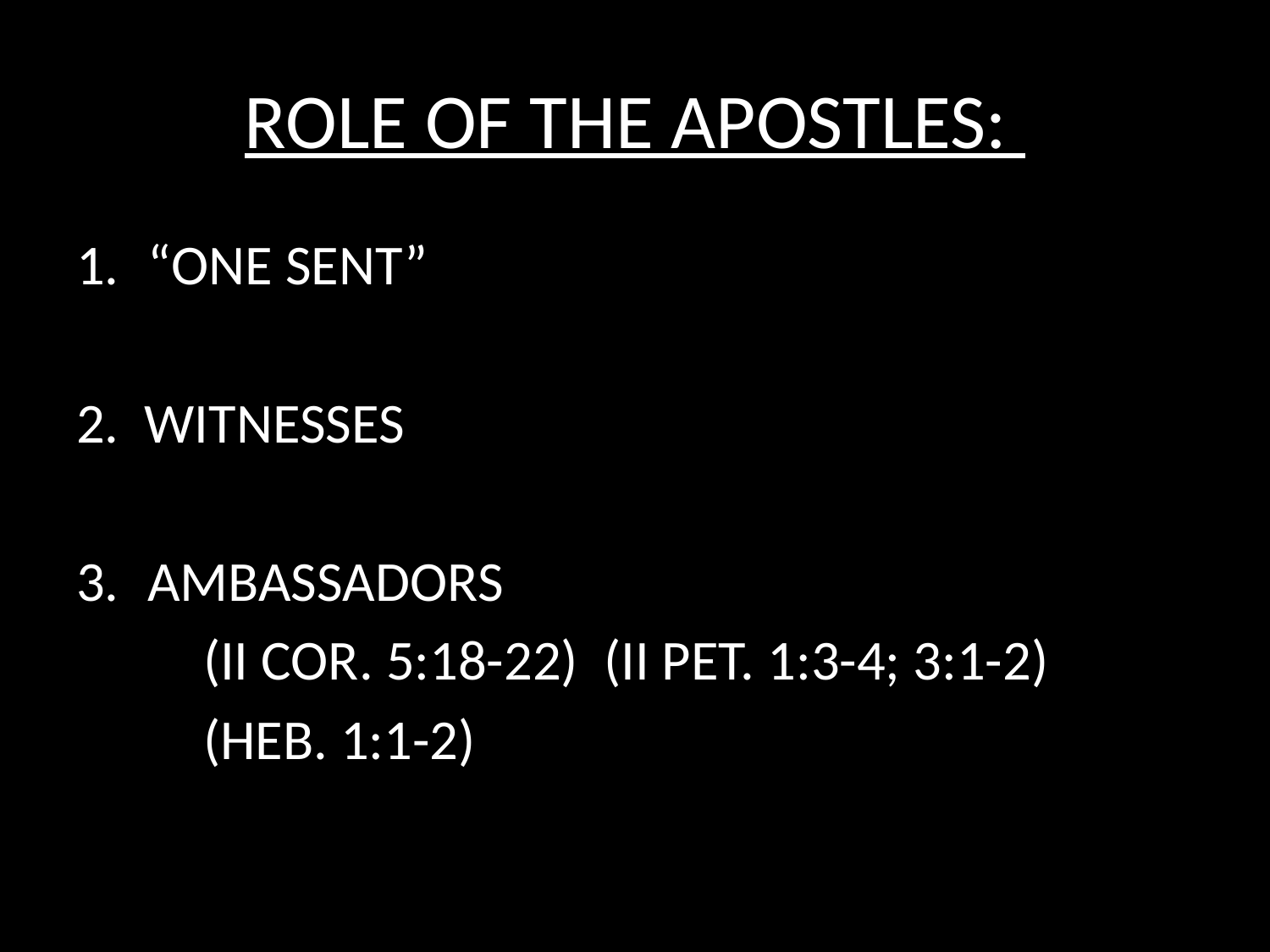

# ROLE OF THE APOSTLES:
“ONE SENT”

2.  WITNESSES

AMBASSADORS
	(II COR. 5:18-22)  (II PET. 1:3-4; 3:1-2)
	(HEB. 1:1-2)